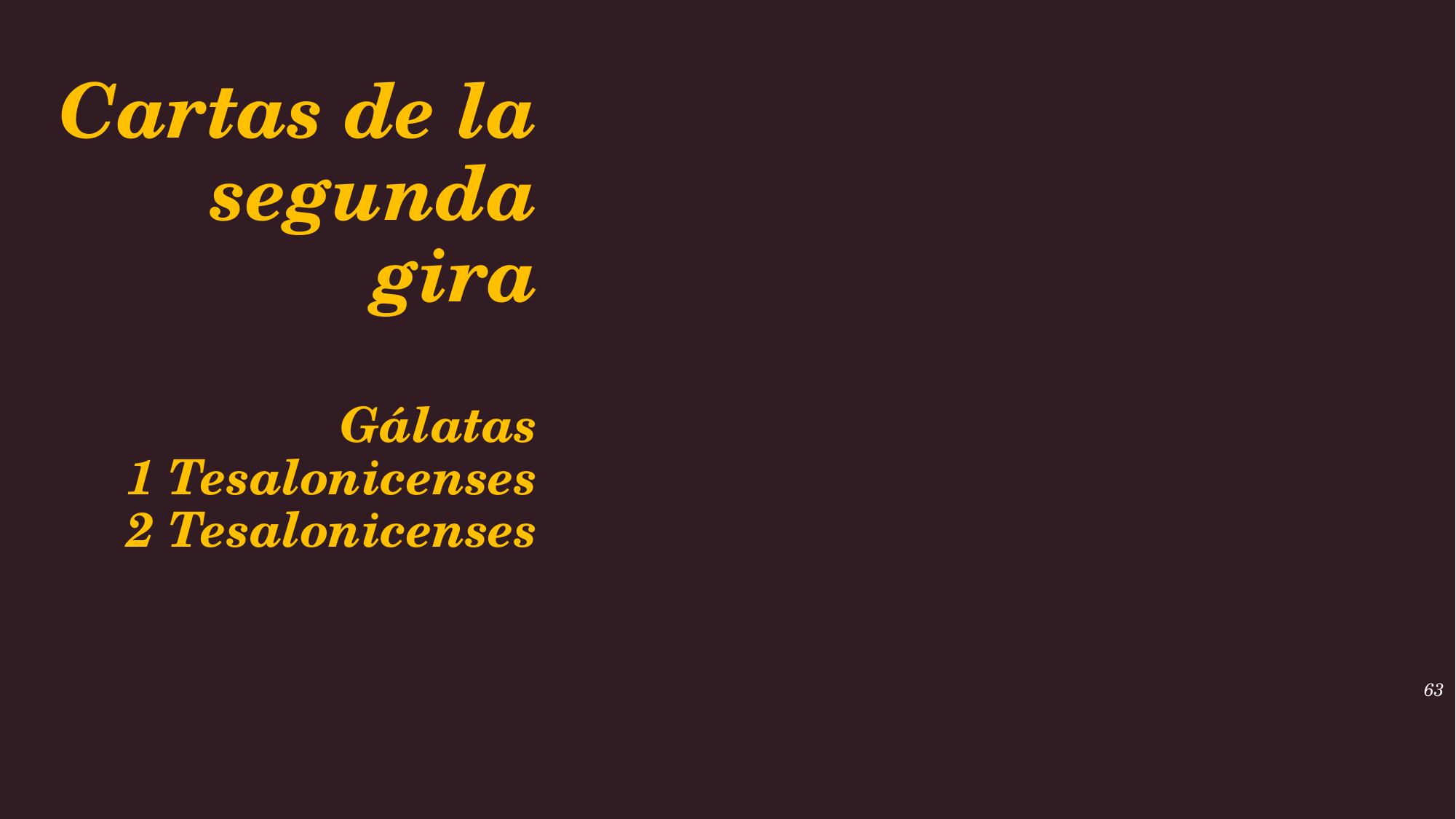

# Cartas de la segunda gira Gálatas 1 Tesalonicenses 2 Tesalonicenses
63